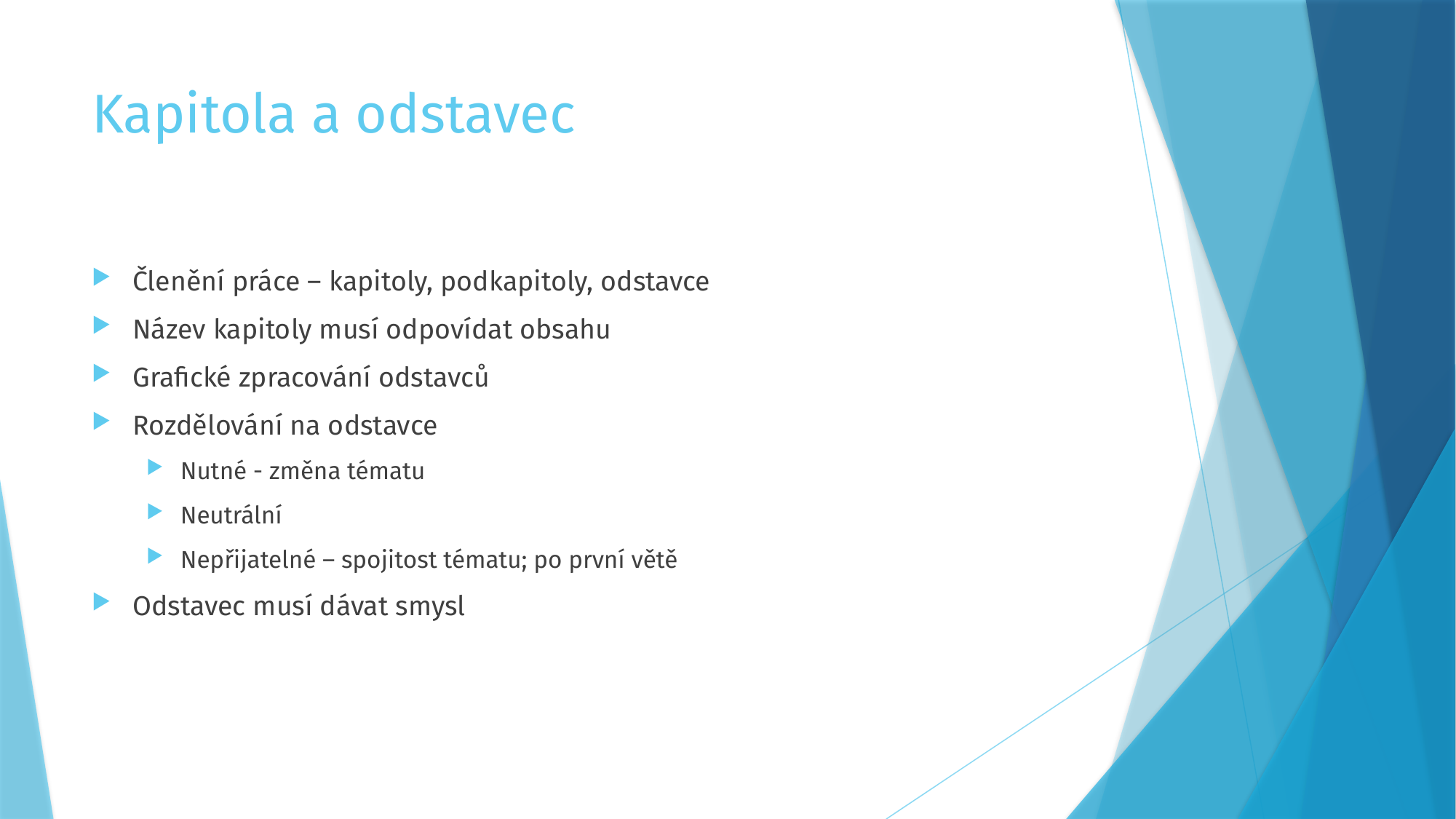

# Kapitola a odstavec
Členění práce – kapitoly, podkapitoly, odstavce
Název kapitoly musí odpovídat obsahu
Grafické zpracování odstavců
Rozdělování na odstavce
Nutné - změna tématu
Neutrální
Nepřijatelné – spojitost tématu; po první větě
Odstavec musí dávat smysl